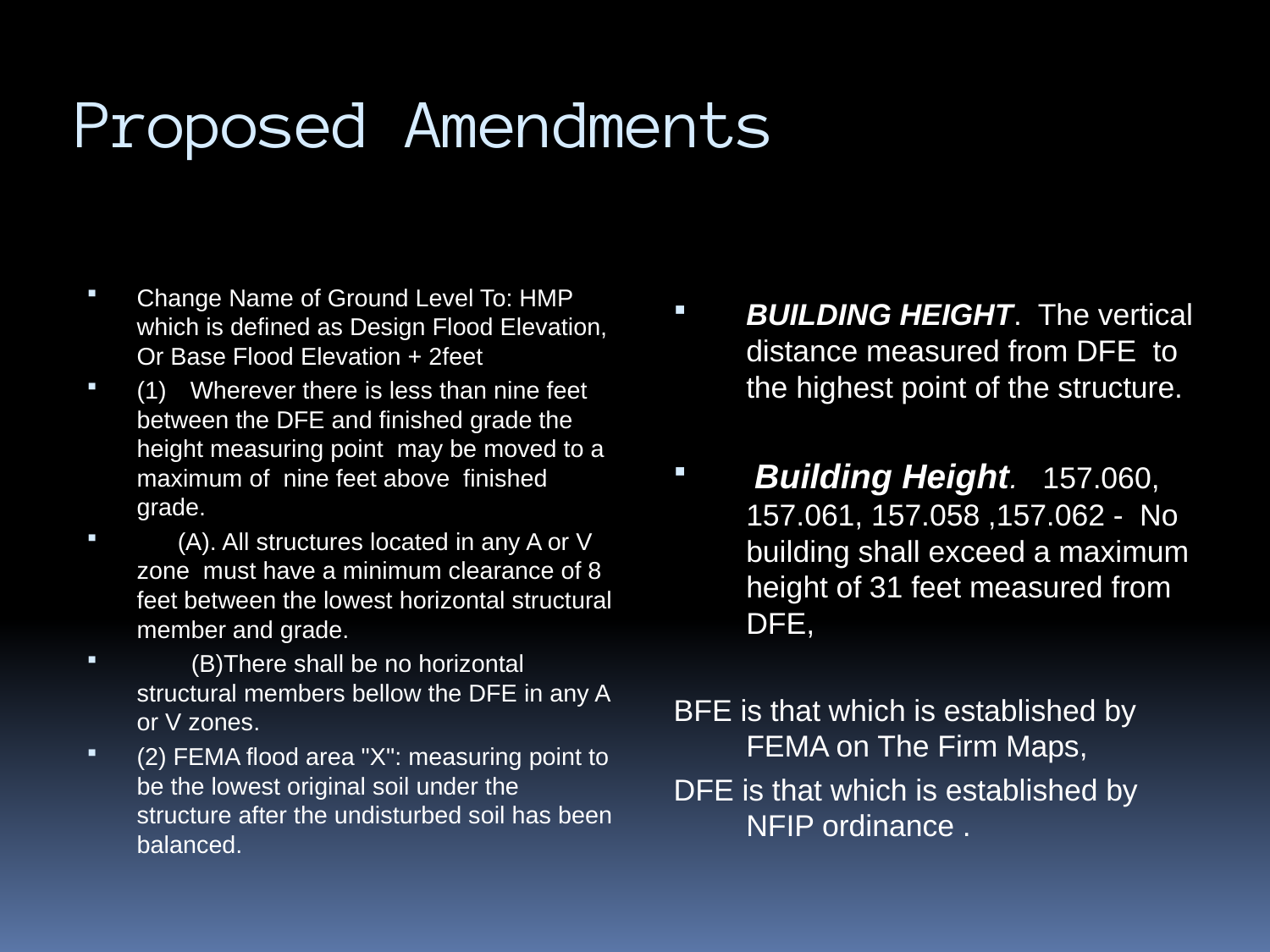

# Proposed Amendments

Change Name of Ground Level To: HMP which is defined as Design Flood Elevation, Or Base Flood Elevation + 2feet
(1)	Wherever there is less than nine feet between the DFE and finished grade the height measuring point  may be moved to a maximum of  nine feet above  finished grade.
      (A). All structures located in any A or V zone  must have a minimum clearance of 8 feet between the lowest horizontal structural member and grade.
        (B)There shall be no horizontal structural members bellow the DFE in any A or V zones.
(2) FEMA flood area "X": measuring point to be the lowest original soil under the structure after the undisturbed soil has been balanced.

BUILDING HEIGHT.  The vertical distance measured from DFE  to the highest point of the structure.

 Building Height.   157.060, 157.061, 157.058 ,157.062 -  No building shall exceed a maximum height of 31 feet measured from DFE,

BFE is that which is established by FEMA on The Firm Maps,
DFE is that which is established by NFIP ordinance .